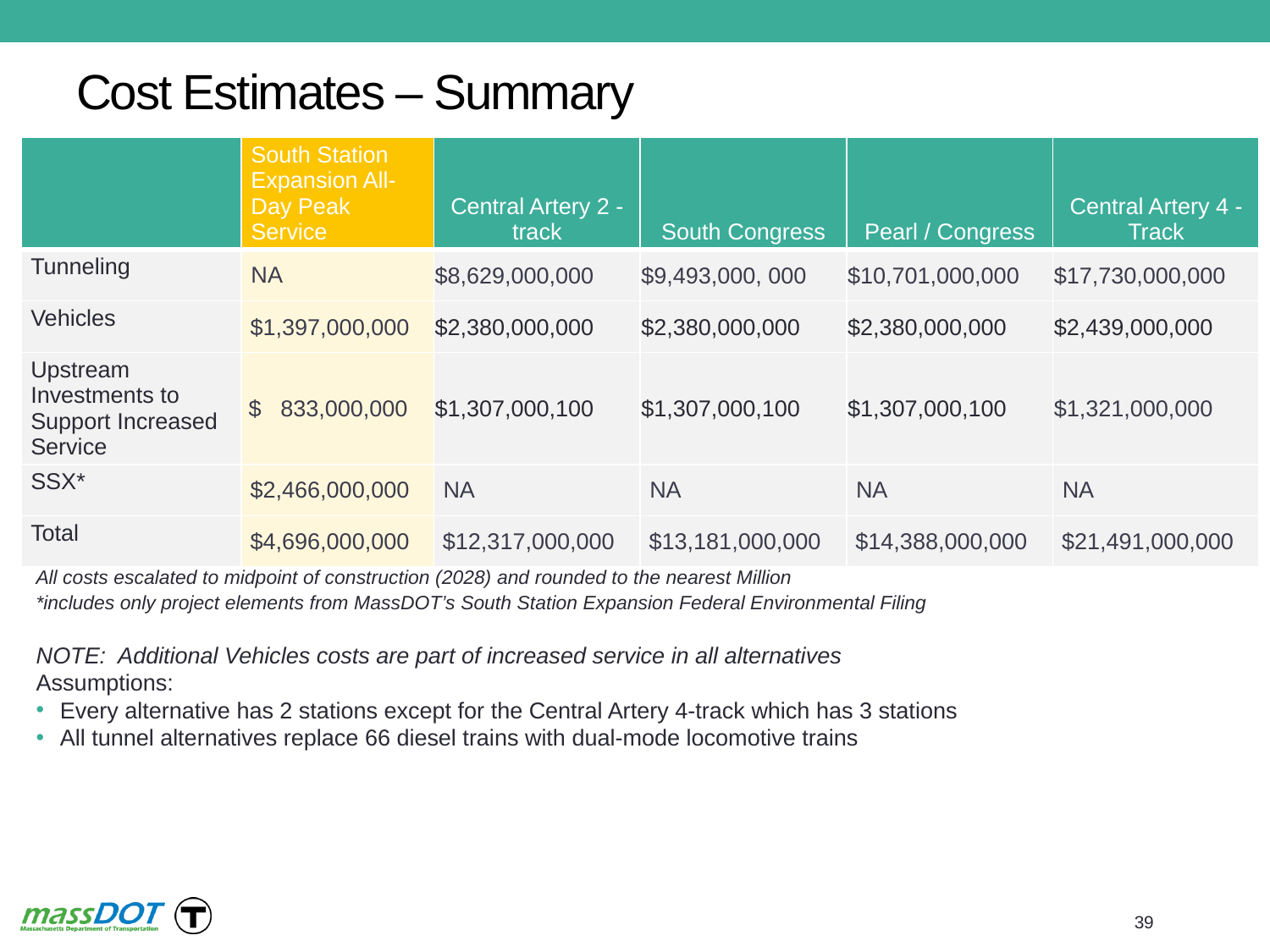

# Cost Estimates – Summary
|  | South Station Expansion All-Day Peak Service | Central Artery 2 - track | South Congress | Pearl / Congress | Central Artery 4 - Track |
| --- | --- | --- | --- | --- | --- |
| Tunneling | NA | $8,629,000,000 | $9,493,000, 000 | $10,701,000,000 | $17,730,000,000 |
| Vehicles | $1,397,000,000 | $2,380,000,000 | $2,380,000,000 | $2,380,000,000 | $2,439,000,000 |
| Upstream Investments to Support Increased Service | $ 833,000,000 | $1,307,000,100 | $1,307,000,100 | $1,307,000,100 | $1,321,000,000 |
| SSX\* | $2,466,000,000 | NA | NA | NA | NA |
| Total | $4,696,000,000 | $12,317,000,000 | $13,181,000,000 | $14,388,000,000 | $21,491,000,000 |
All costs escalated to midpoint of construction (2028) and rounded to the nearest Million
*includes only project elements from MassDOT’s South Station Expansion Federal Environmental Filing
NOTE:  Additional Vehicles costs are part of increased service in all alternatives
Assumptions:
Every alternative has 2 stations except for the Central Artery 4-track which has 3 stations
All tunnel alternatives replace 66 diesel trains with dual-mode locomotive trains
39